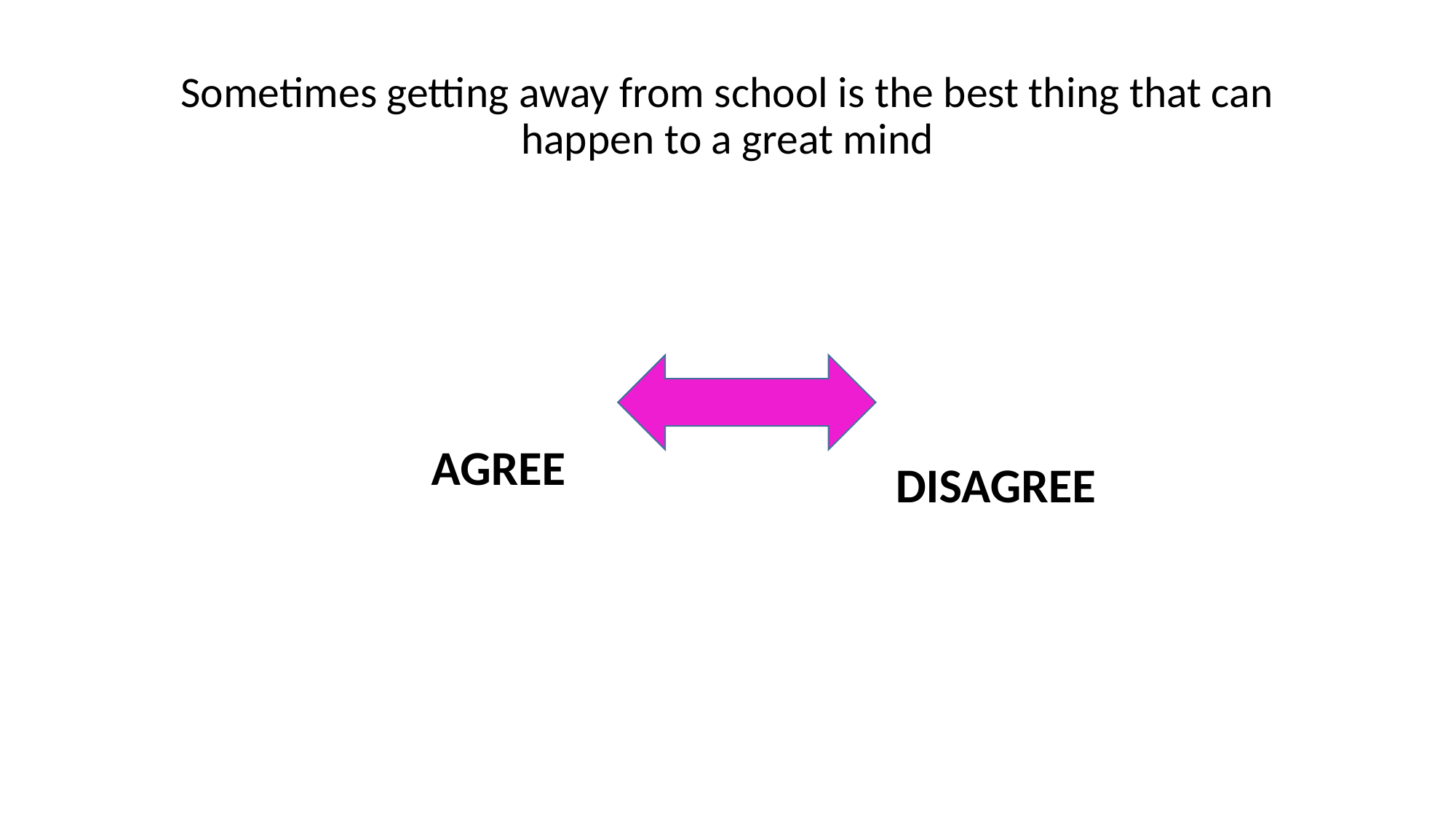

# Sometimes getting away from school is the best thing that can happen to a great mind

AGREE
DISAGREE